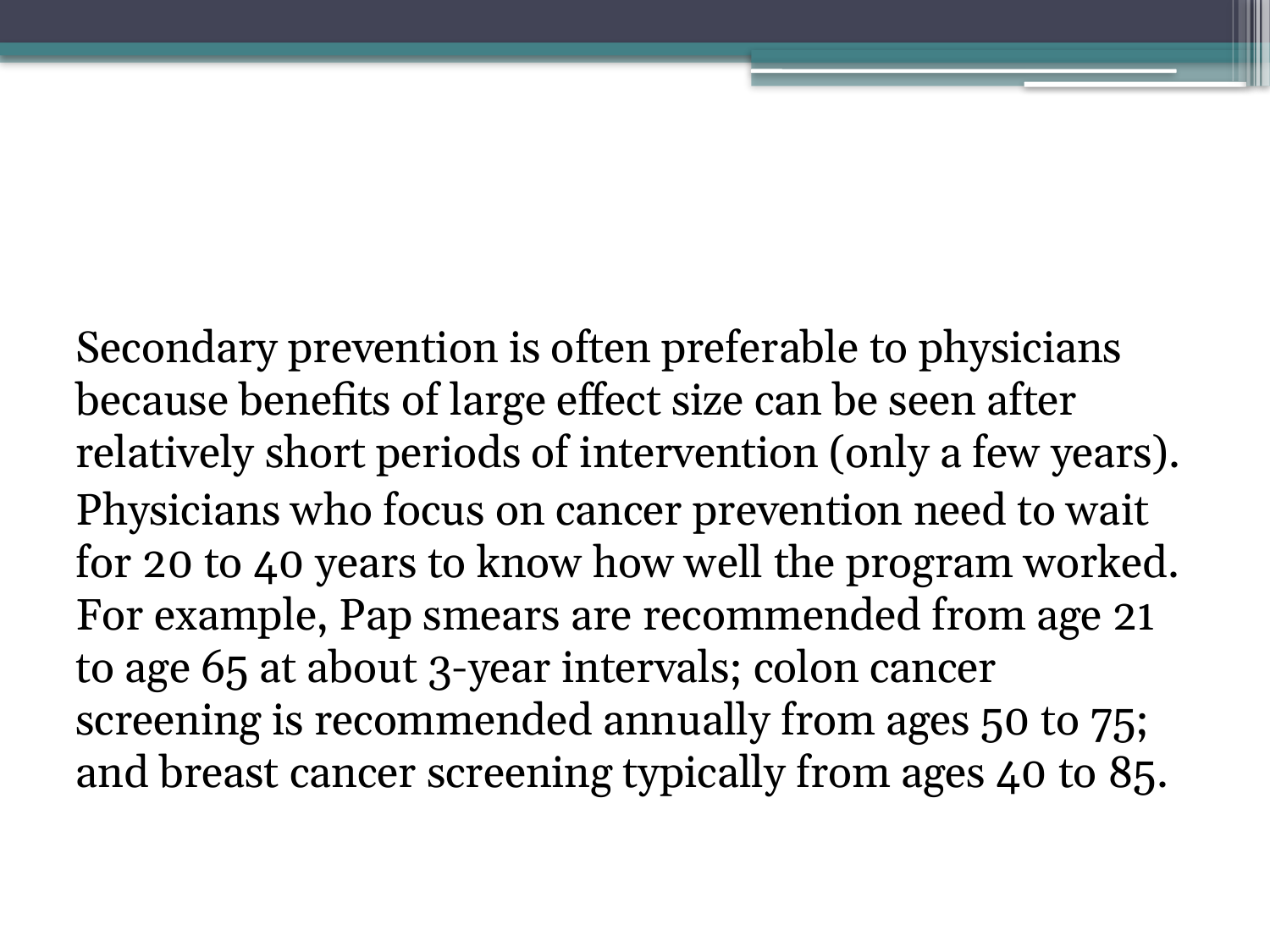

Secondary prevention is often preferable to physicians because benefits of large effect size can be seen after relatively short periods of intervention (only a few years).
Physicians who focus on cancer prevention need to wait for 20 to 40 years to know how well the program worked. For example, Pap smears are recommended from age 21 to age 65 at about 3-year intervals; colon cancer screening is recommended annually from ages 50 to 75; and breast cancer screening typically from ages 40 to 85.